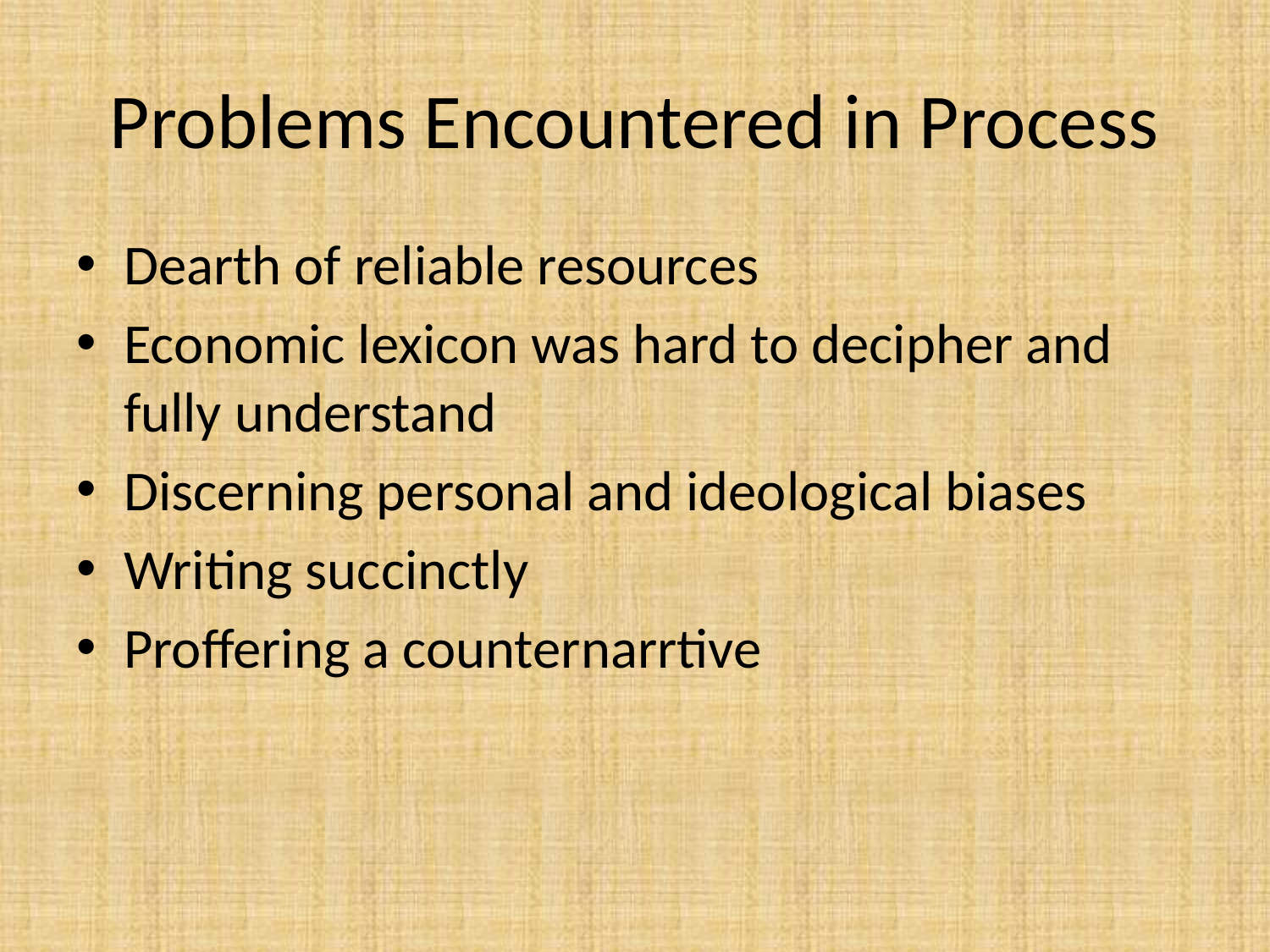

# Problems Encountered in Process
Dearth of reliable resources
Economic lexicon was hard to decipher and fully understand
Discerning personal and ideological biases
Writing succinctly
Proffering a counternarrtive